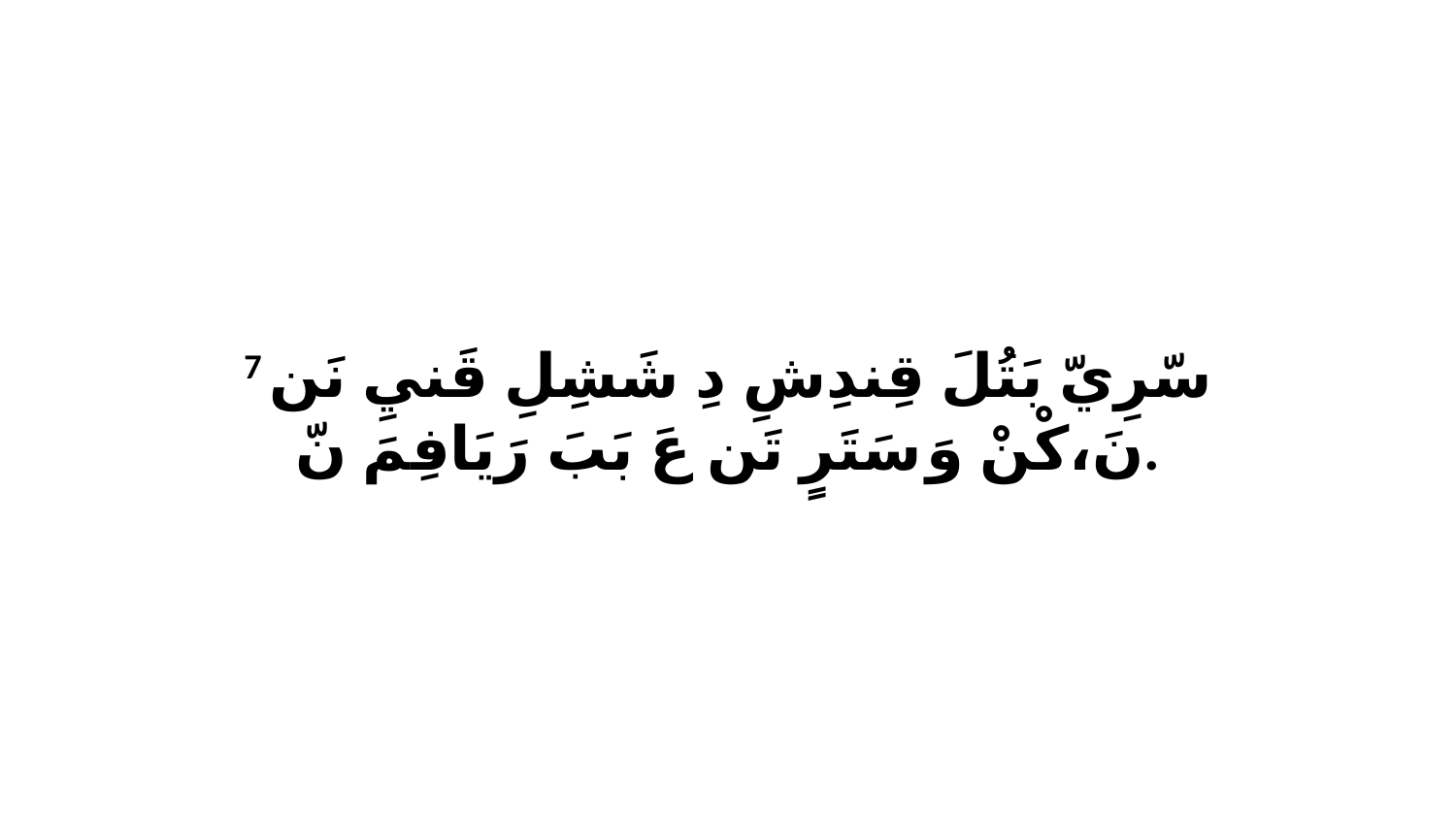

7 سّرِيّ بَتُلَ قِندِشِ دِ شَشِلِ قَنيِ نَن نَ،كْنْ وَ سَتَرٍ تَن عَ بَبَ رَيَافِمَ نّ.